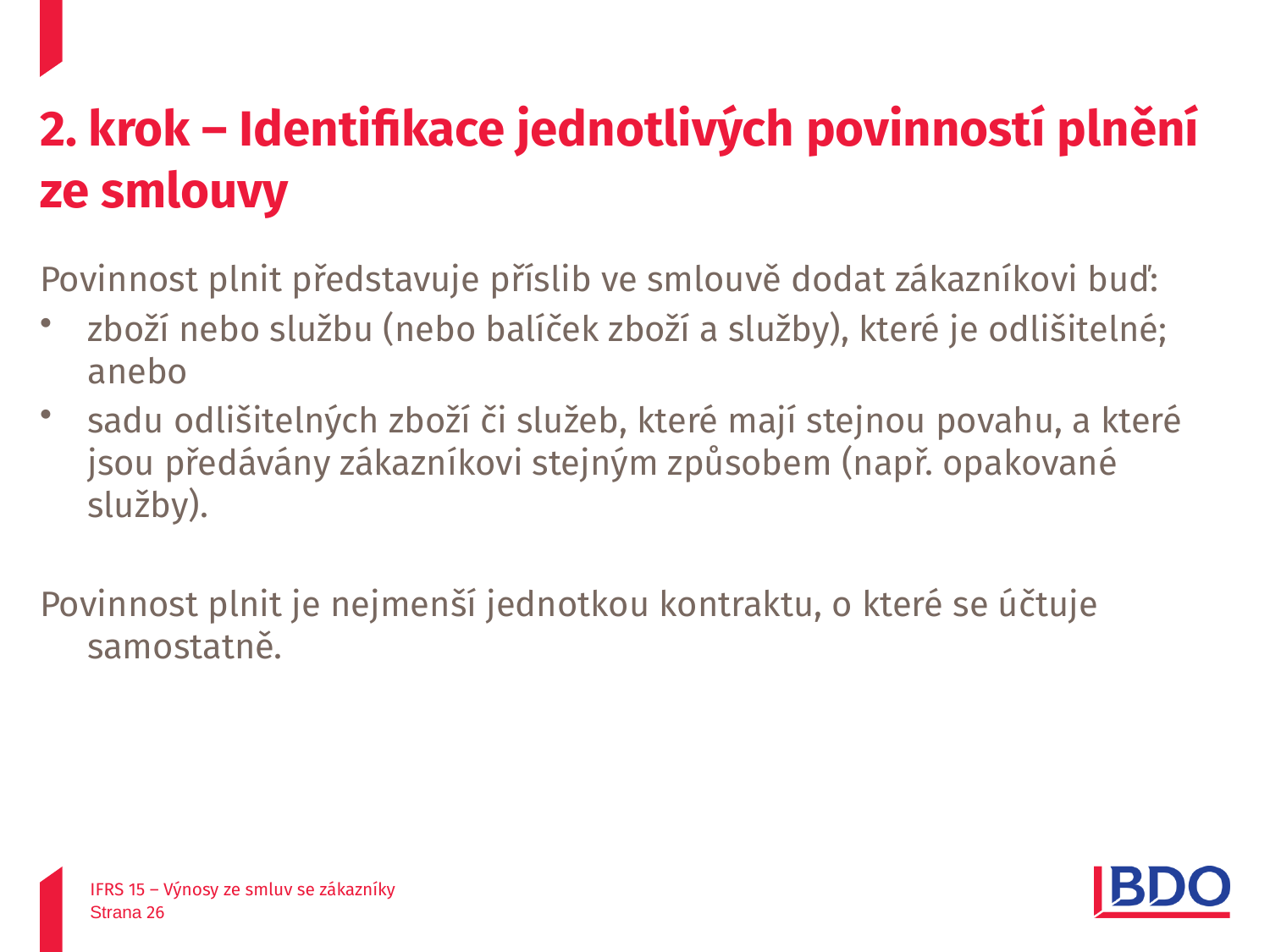

# 2. krok – Identifikace jednotlivých povinností plnění ze smlouvy
Povinnost plnit představuje příslib ve smlouvě dodat zákazníkovi buď:
zboží nebo službu (nebo balíček zboží a služby), které je odlišitelné; anebo
sadu odlišitelných zboží či služeb, které mají stejnou povahu, a které jsou předávány zákazníkovi stejným způsobem (např. opakované služby).

Povinnost plnit je nejmenší jednotkou kontraktu, o které se účtuje samostatně.

IFRS 15 – Výnosy ze smluv se zákazníky
Strana 26